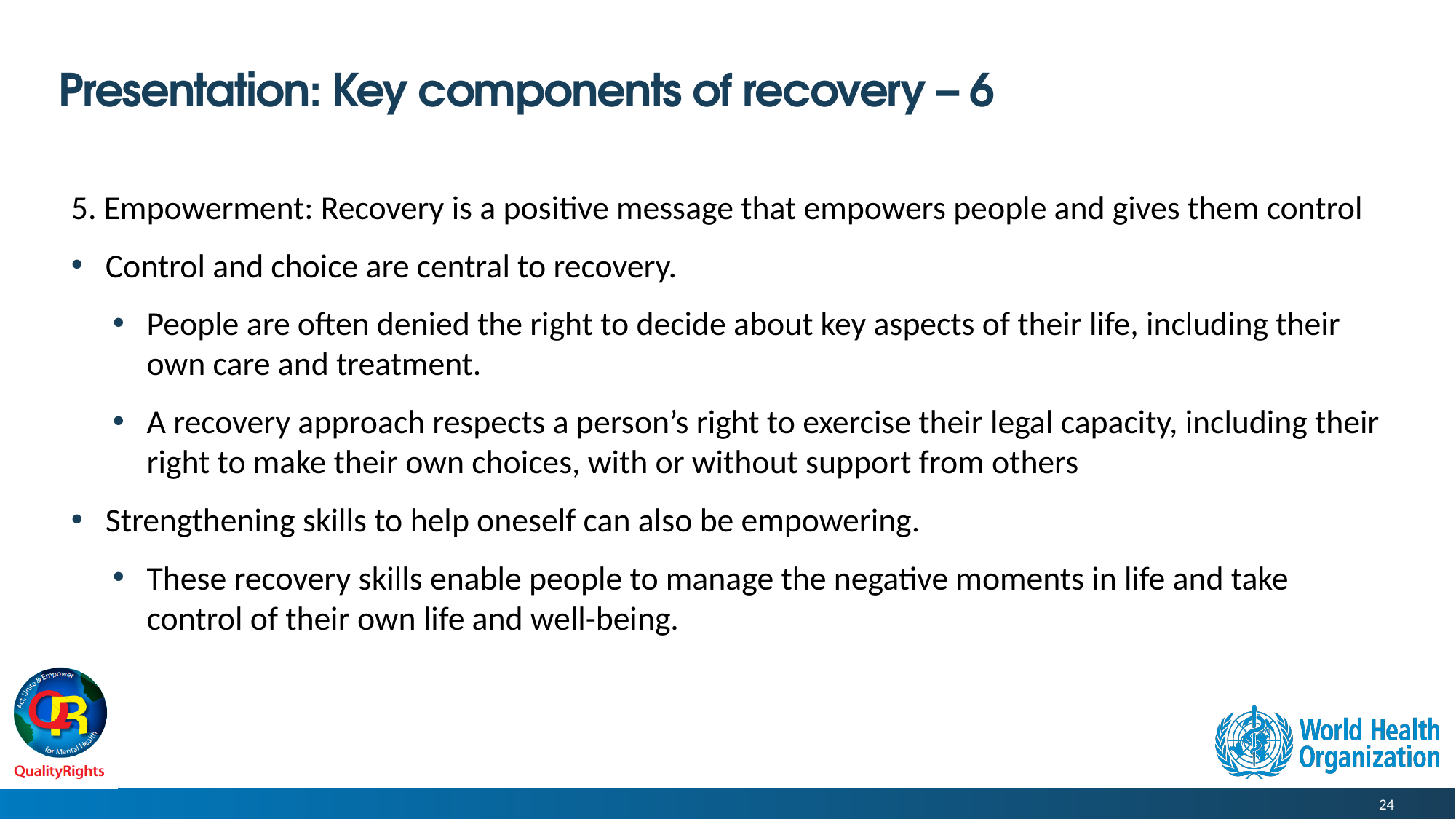

# Presentation: Key components of recovery – 6
5. Empowerment: Recovery is a positive message that empowers people and gives them control
Control and choice are central to recovery.
People are often denied the right to decide about key aspects of their life, including their own care and treatment.
A recovery approach respects a person’s right to exercise their legal capacity, including their right to make their own choices, with or without support from others
Strengthening skills to help oneself can also be empowering.
These recovery skills enable people to manage the negative moments in life and take control of their own life and well-being.